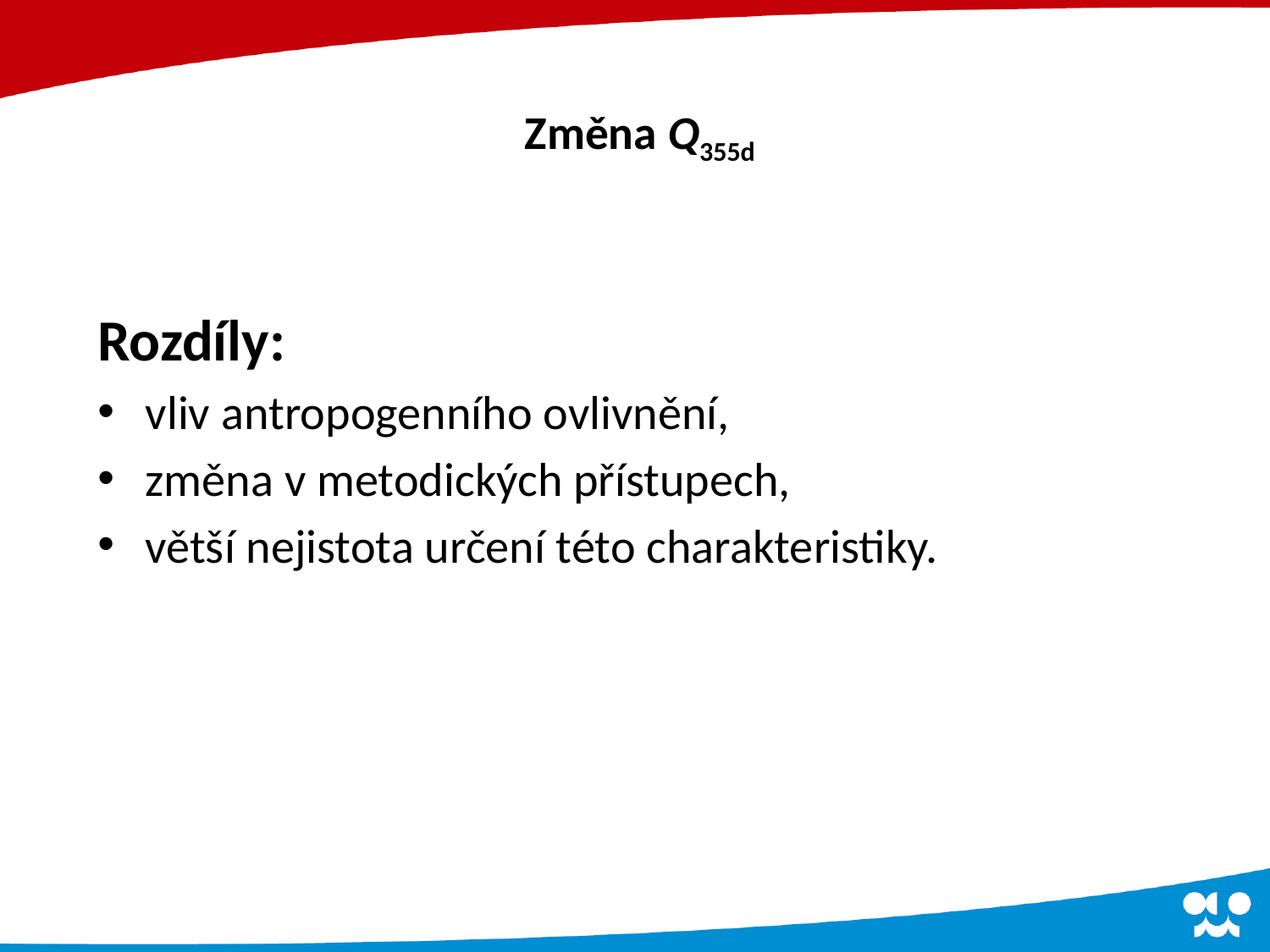

# Změna Q355d
Rozdíly:
vliv antropogenního ovlivnění,
změna v metodických přístupech,
větší nejistota určení této charakteristiky.